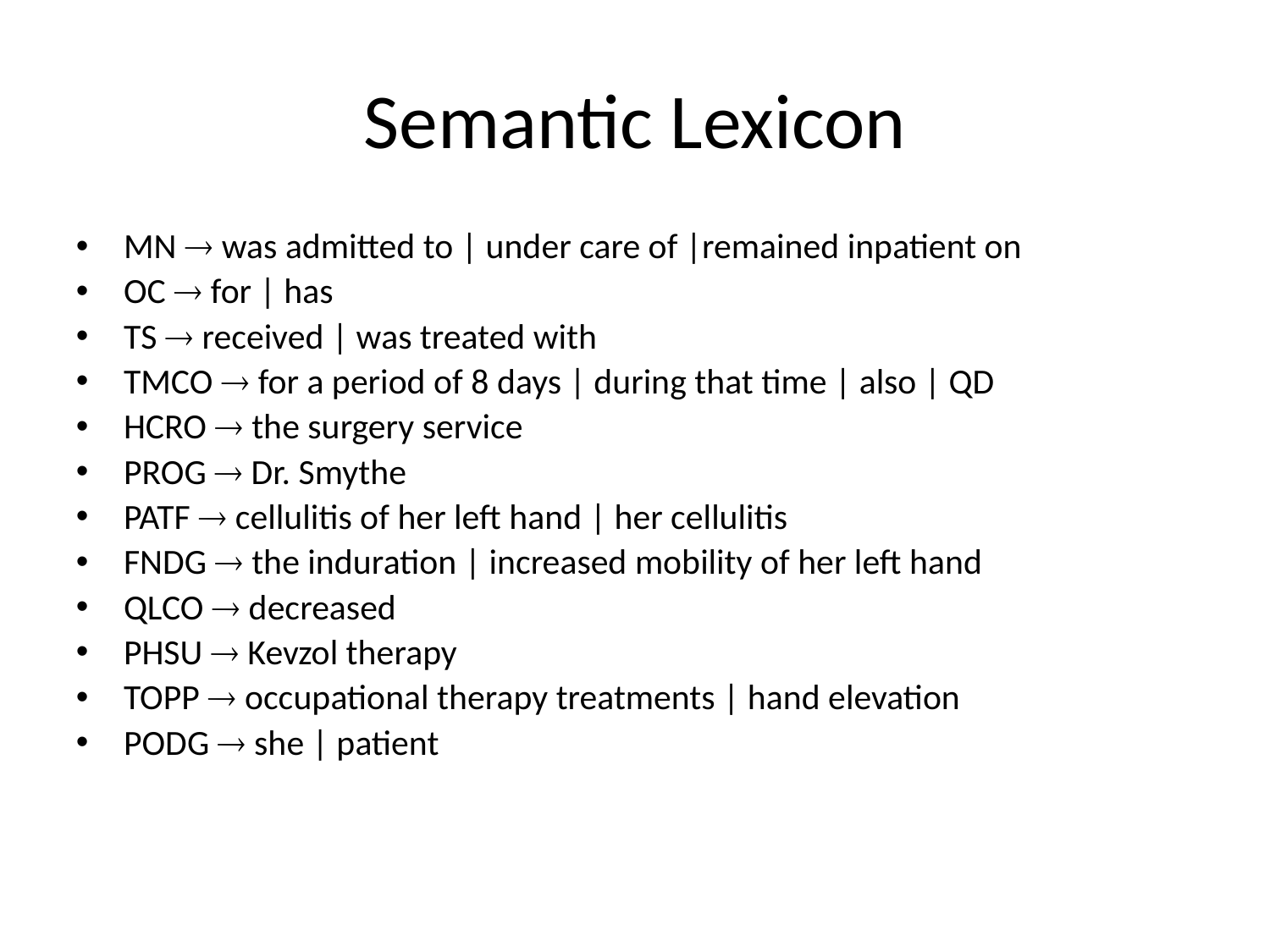

# Semantic Lexicon
MN → was admitted to | under care of |remained inpatient on
OC → for | has
TS → received | was treated with
TMCO → for a period of 8 days | during that time | also | QD
HCRO → the surgery service
PROG → Dr. Smythe
PATF → cellulitis of her left hand | her cellulitis
FNDG → the induration | increased mobility of her left hand
QLCO → decreased
PHSU → Kevzol therapy
TOPP → occupational therapy treatments | hand elevation
PODG → she | patient